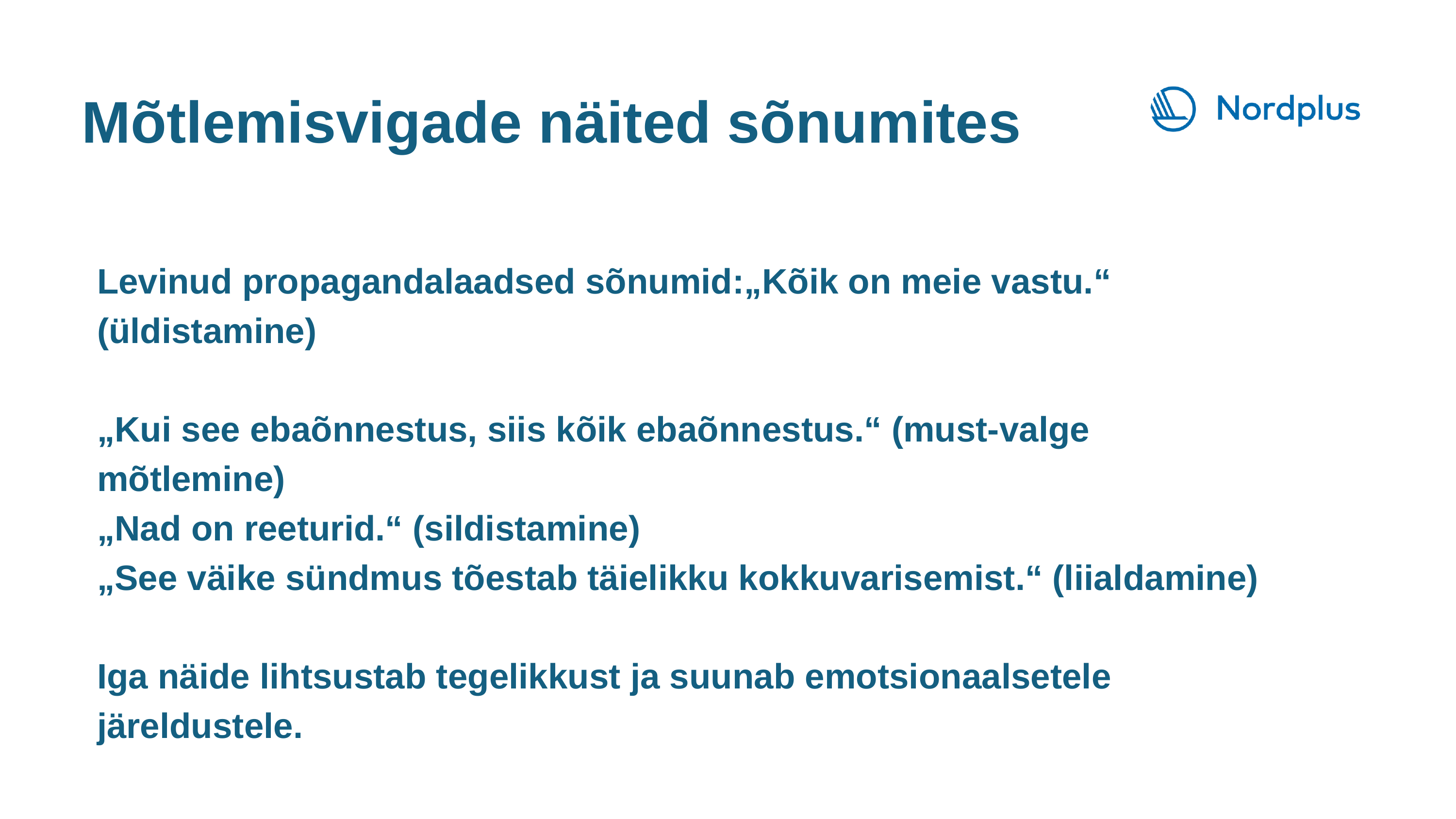

Mõtlemisvigade näited sõnumites

Levinud propagandalaadsed sõnumid:„Kõik on meie vastu.“ (üldistamine)

„Kui see ebaõnnestus, siis kõik ebaõnnestus.“ (must-valge mõtlemine)
„Nad on reeturid.“ (sildistamine)
„See väike sündmus tõestab täielikku kokkuvarisemist.“ (liialdamine)

Iga näide lihtsustab tegelikkust ja suunab emotsionaalsetele järeldustele.